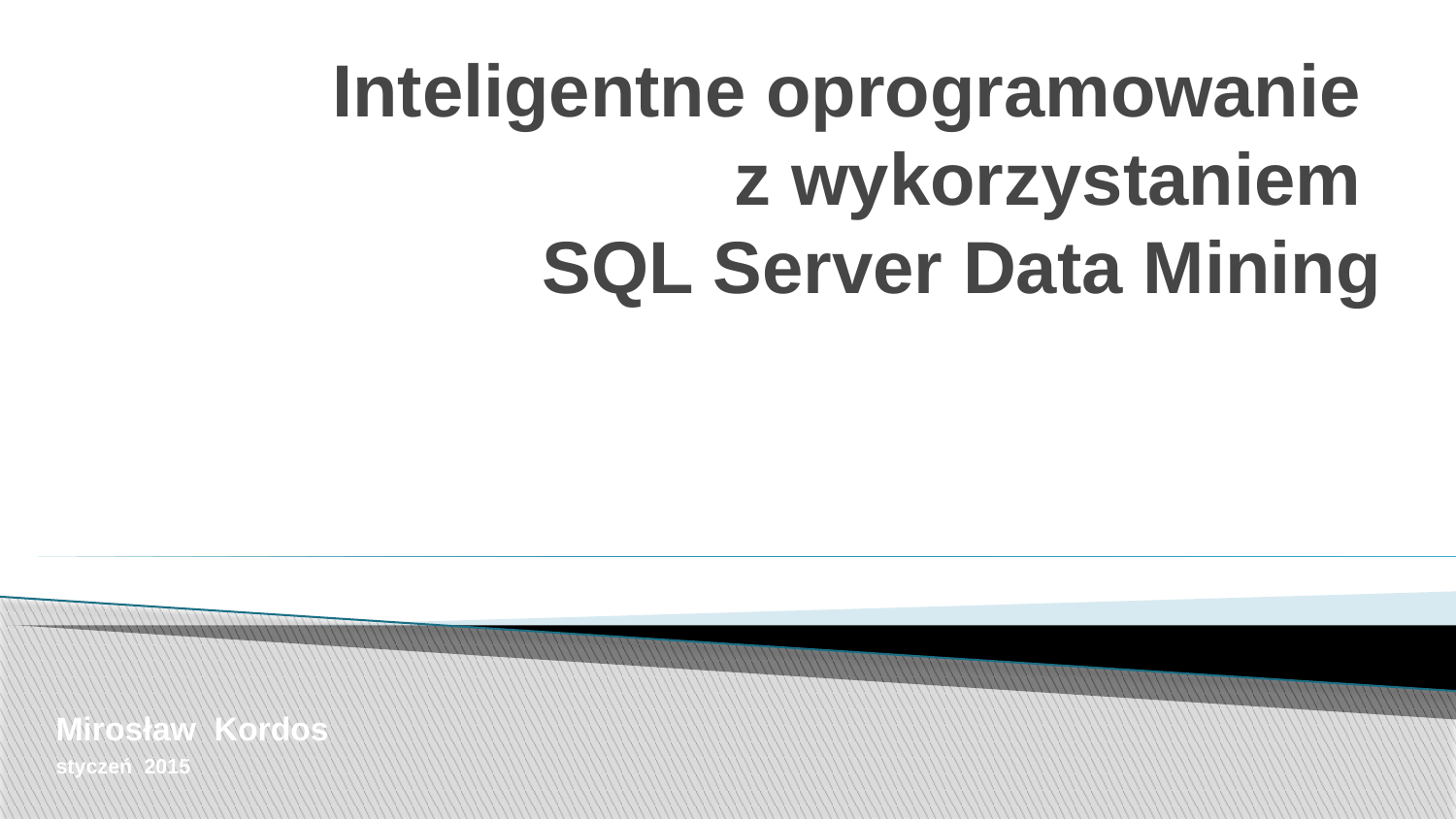

# Inteligentne oprogramowanie z wykorzystaniem SQL Server Data Mining
Mirosław  Kordos
styczeń  2015